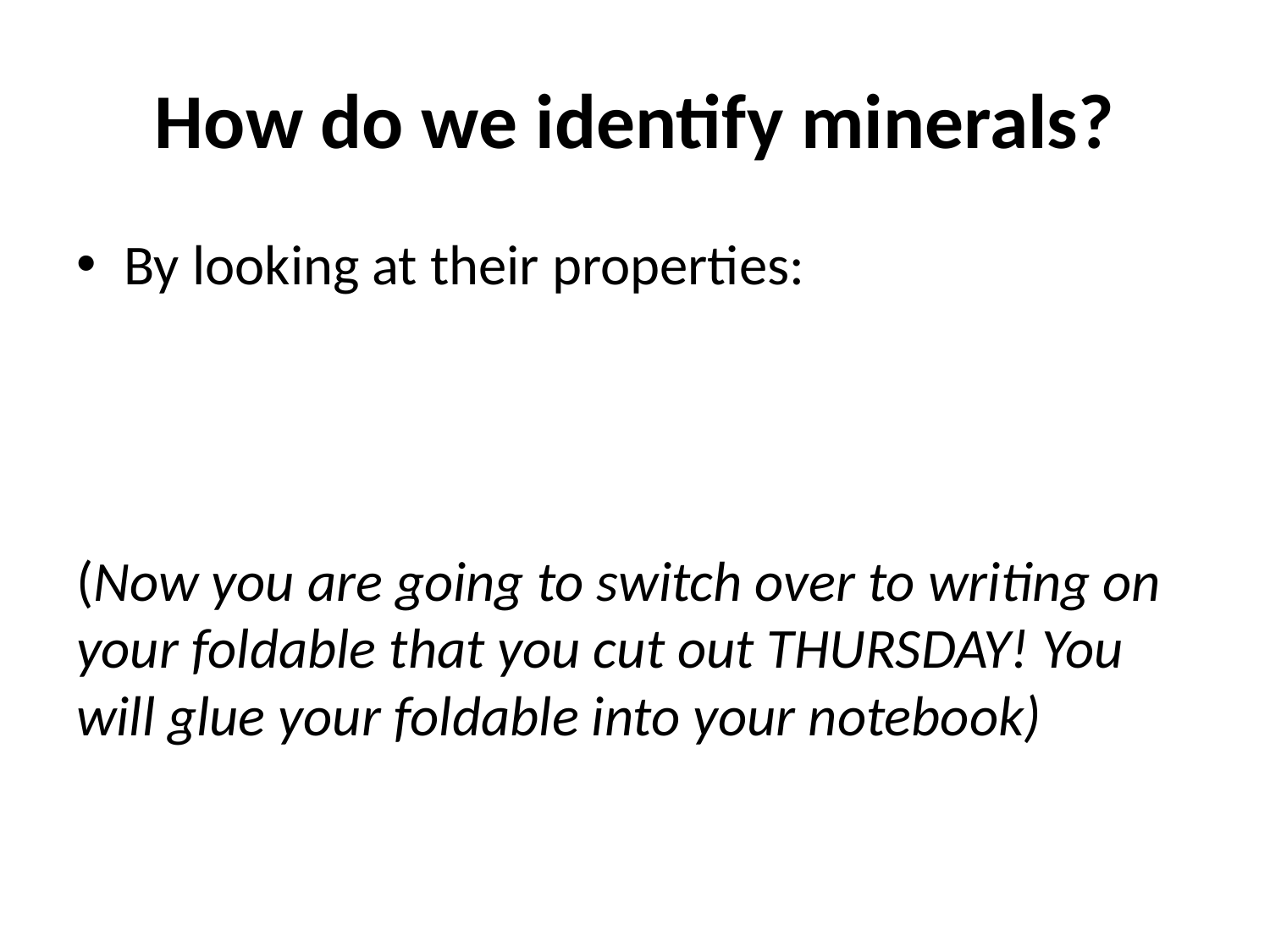

# How do we identify minerals?
By looking at their properties:

(Now you are going to switch over to writing on your foldable that you cut out THURSDAY! You will glue your foldable into your notebook)